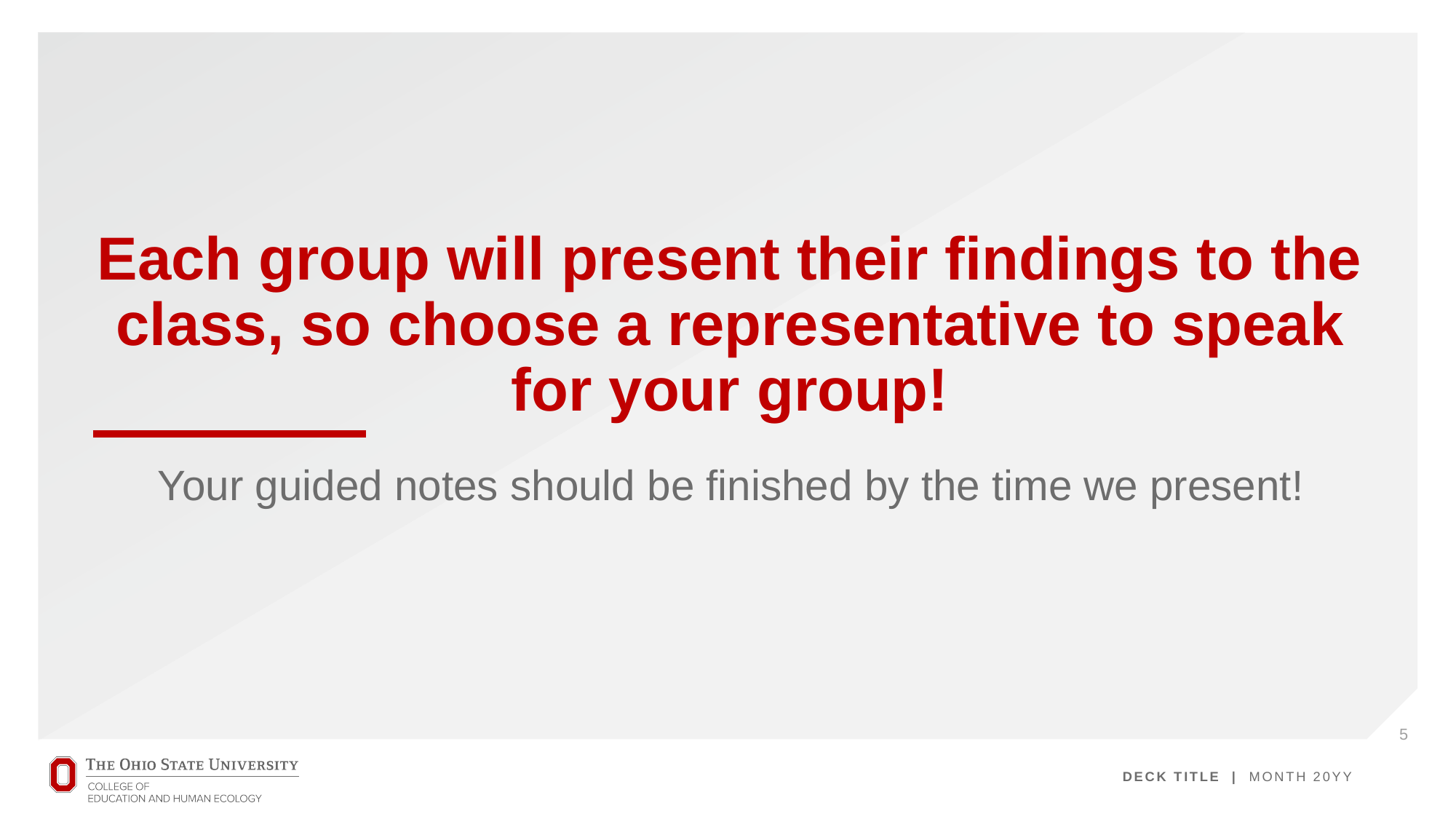

# Each group will present their findings to the class, so choose a representative to speak for your group!
Your guided notes should be finished by the time we present!
5